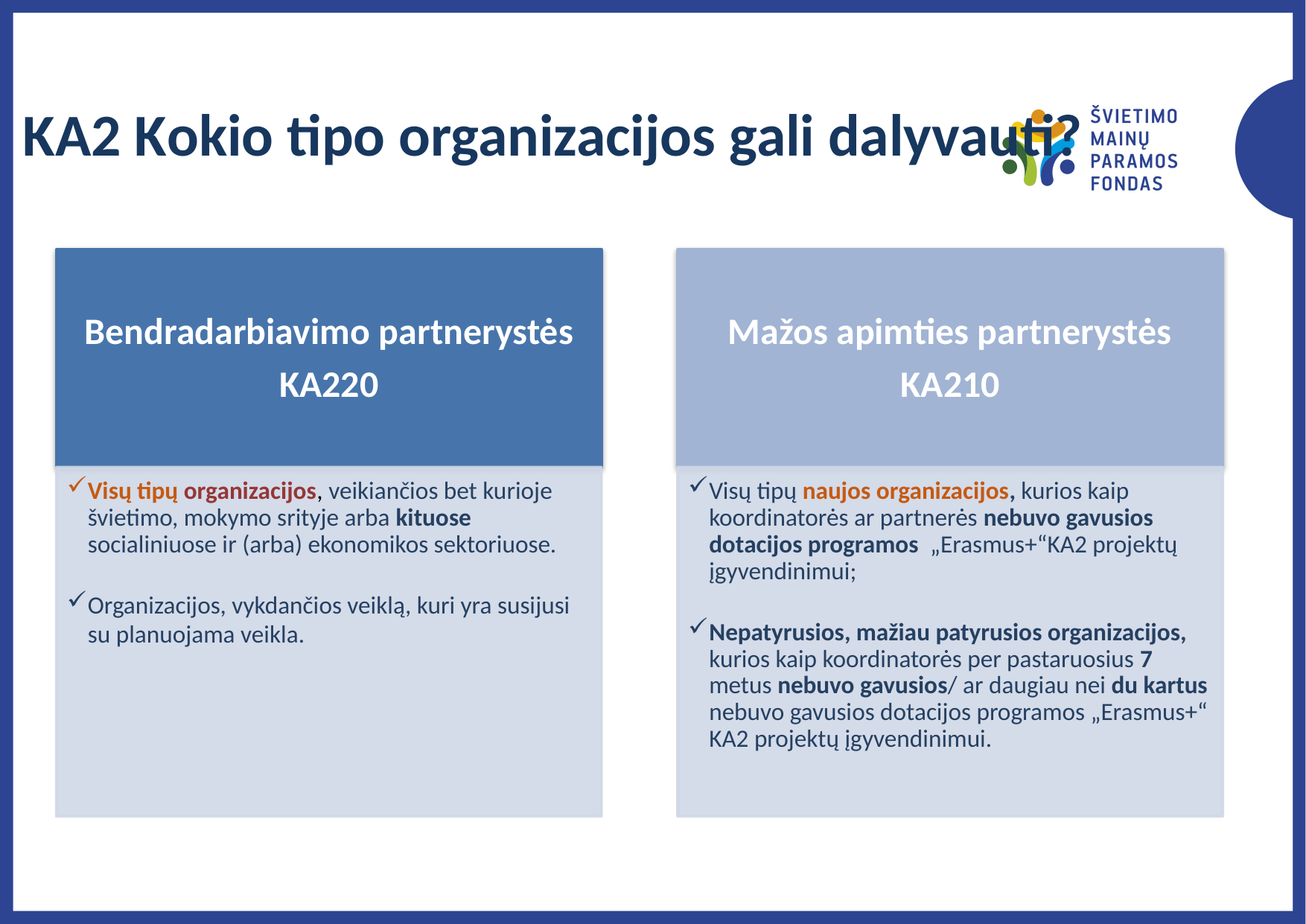

# KA2 Kokio tipo organizacijos gali dalyvauti?
Bendradarbiavimo partnerystės
KA220
Visų tipų organizacijos, veikiančios bet kurioje švietimo, mokymo srityje arba kituose socialiniuose ir (arba) ekonomikos sektoriuose.

Organizacijos, vykdančios veiklą, kuri yra susijusi su planuojama veikla.
Mažos apimties partnerystės
KA210
Visų tipų naujos organizacijos, kurios kaip koordinatorės ar partnerės nebuvo gavusios dotacijos programos  „Erasmus+“KA2 projektų įgyvendinimui;

Nepatyrusios, mažiau patyrusios organizacijos, kurios kaip koordinatorės per pastaruosius 7 metus nebuvo gavusios/ ar daugiau nei du kartus nebuvo gavusios dotacijos programos „Erasmus+“ KA2 projektų įgyvendinimui.